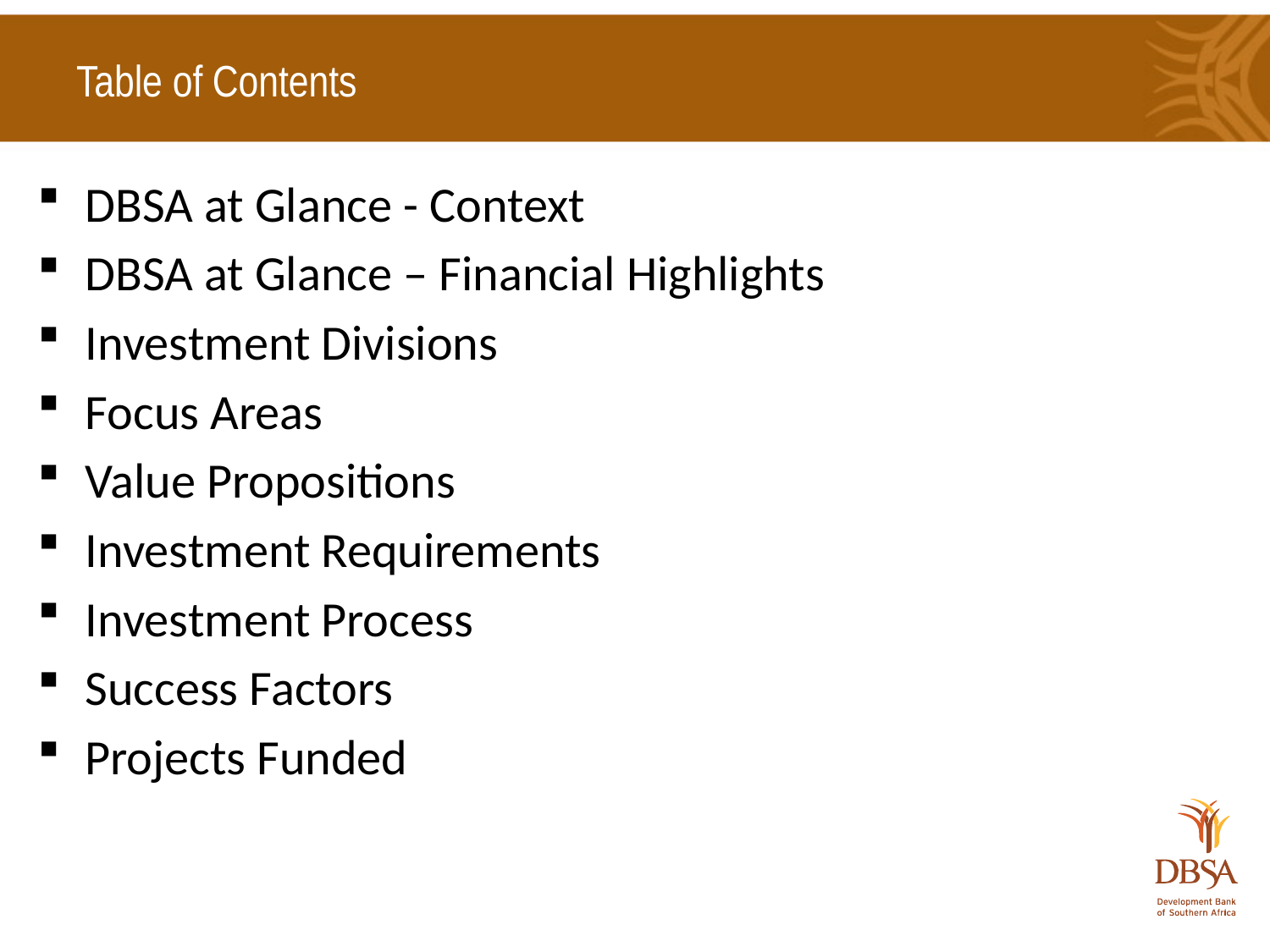

# Table of Contents
DBSA at Glance - Context
DBSA at Glance – Financial Highlights
Investment Divisions
Focus Areas
Value Propositions
Investment Requirements
Investment Process
Success Factors
Projects Funded